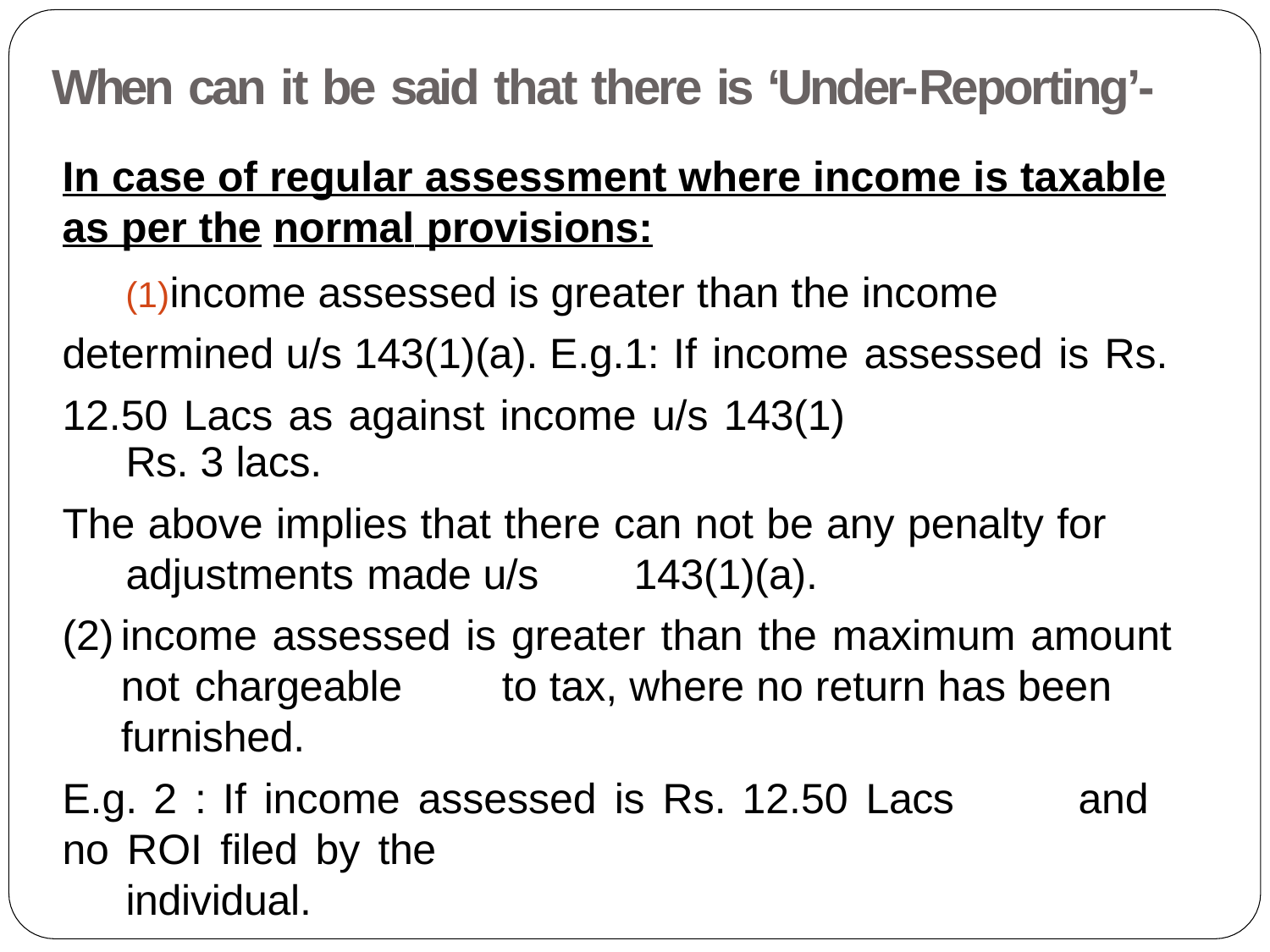

# When can it be said that there is ‘Under-Reporting’-
In case of regular assessment where income is taxable as per the normal provisions:
income assessed is greater than the income determined u/s 143(1)(a). E.g.1: If income assessed is Rs. 12.50 Lacs as against income u/s 143(1)
Rs. 3 lacs.
The above implies that there can not be any penalty for adjustments made u/s	143(1)(a).
income assessed is greater than the maximum amount not chargeable 	to tax, where no return has been furnished.
E.g. 2 : If income assessed is Rs. 12.50 Lacs	and no ROI filed by the
individual.